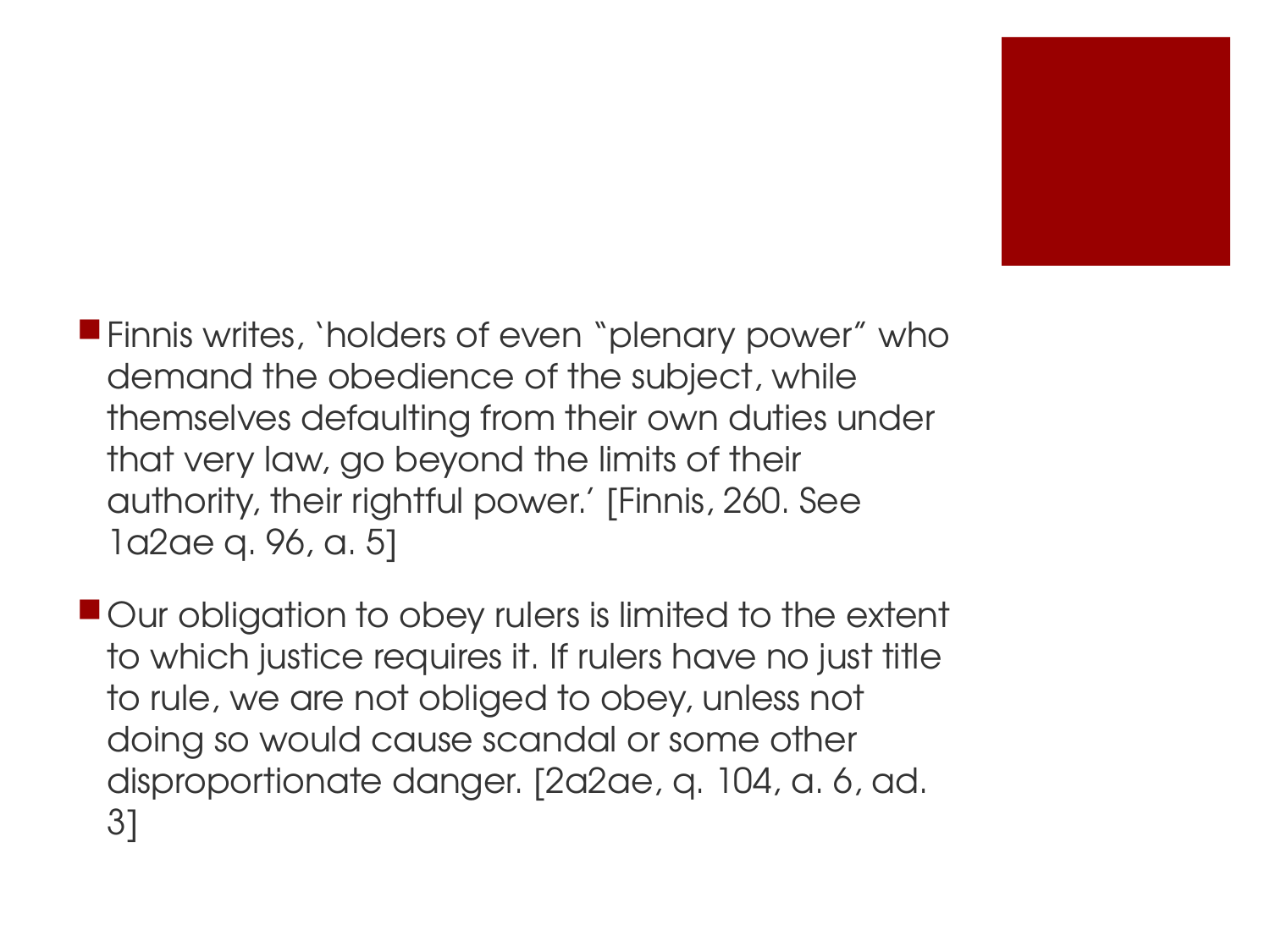

#
Finnis writes, ‘holders of even “plenary power” who demand the obedience of the subject, while themselves defaulting from their own duties under that very law, go beyond the limits of their authority, their rightful power.’ [Finnis, 260. See 1a2ae q. 96, a. 5]
Our obligation to obey rulers is limited to the extent to which justice requires it. If rulers have no just title to rule, we are not obliged to obey, unless not doing so would cause scandal or some other disproportionate danger. [2a2ae, q. 104, a. 6, ad. 3]